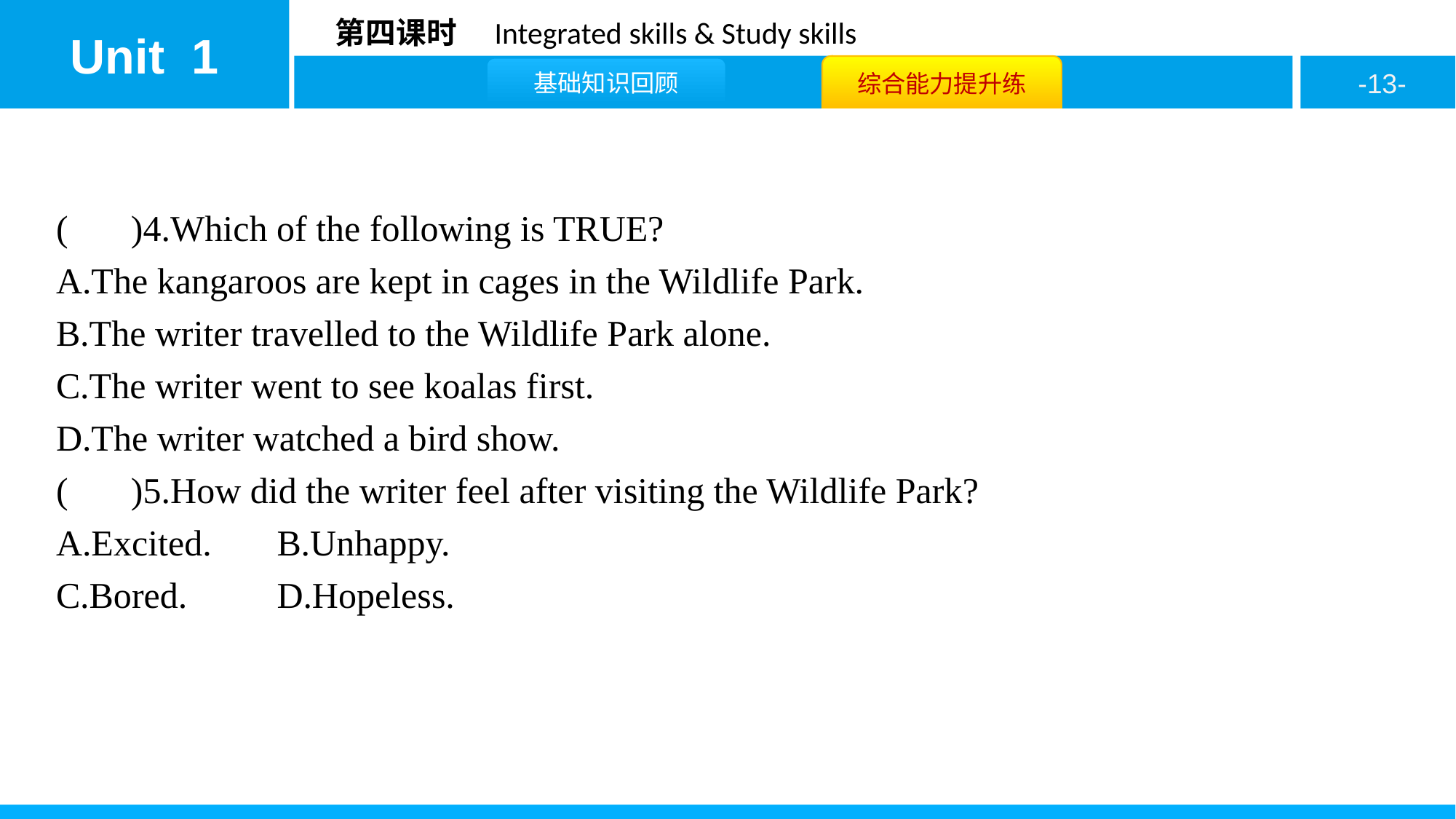

(  D  )4.Which of the following is TRUE?
A.The kangaroos are kept in cages in the Wildlife Park.
B.The writer travelled to the Wildlife Park alone.
C.The writer went to see koalas first.
D.The writer watched a bird show.
(  A  )5.How did the writer feel after visiting the Wildlife Park?
A.Excited.	B.Unhappy.
C.Bored.	D.Hopeless.